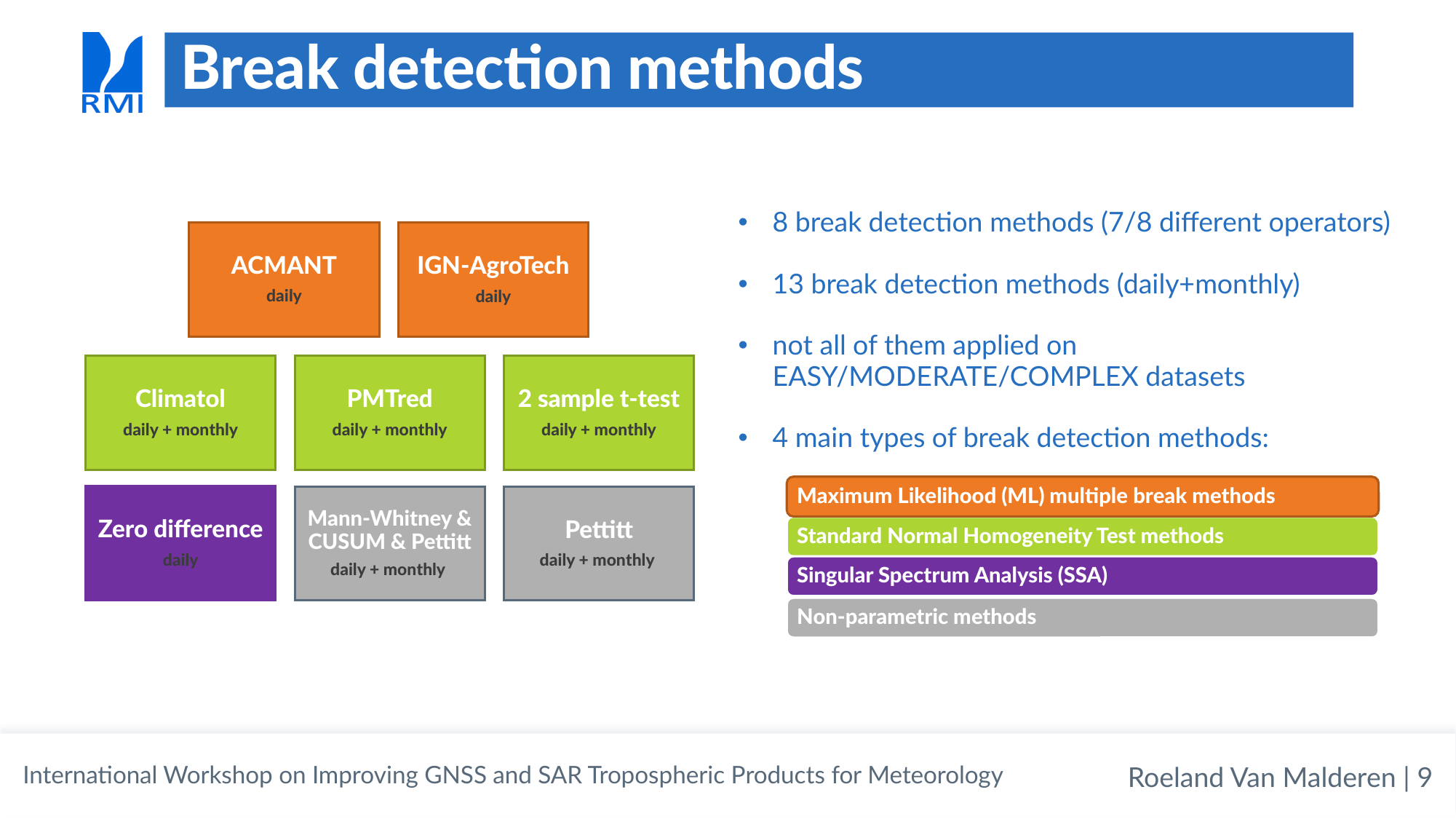

# Break detection methods
8 break detection methods (7/8 different operators)
13 break detection methods (daily+monthly)
not all of them applied on EASY/MODERATE/COMPLEX datasets
4 main types of break detection methods:
2 sample t-test
daily + monthly
IGN-AgroTech
daily
Climatol
daily + monthly
Mann-Whitney & CUSUM & Pettitt
daily + monthly
PMTred
daily + monthly
ACMANT
daily
Zero difference
daily
Pettitt
daily + monthly
Standard Normal Homogeneity Test methods
Maximum Likelihood (ML) multiple break methods
Singular Spectrum Analysis (SSA)
Non-parametric methods
International Workshop on Improving GNSS and SAR Tropospheric Products for Meteorology